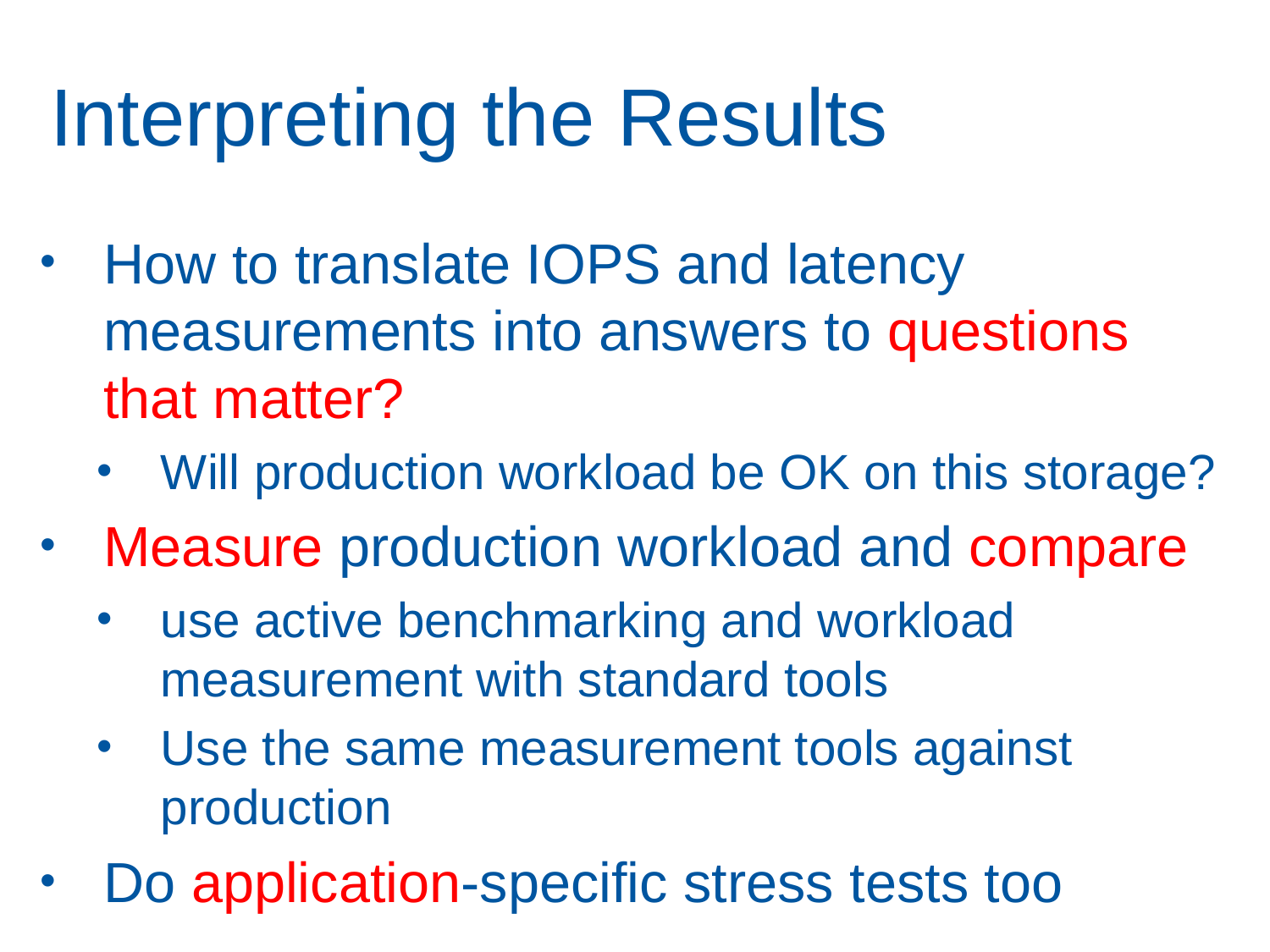

# Interpreting the Results
How to translate IOPS and latency measurements into answers to questions that matter?
Will production workload be OK on this storage?
Measure production workload and compare
use active benchmarking and workload measurement with standard tools
Use the same measurement tools against production
Do application-specific stress tests too

45